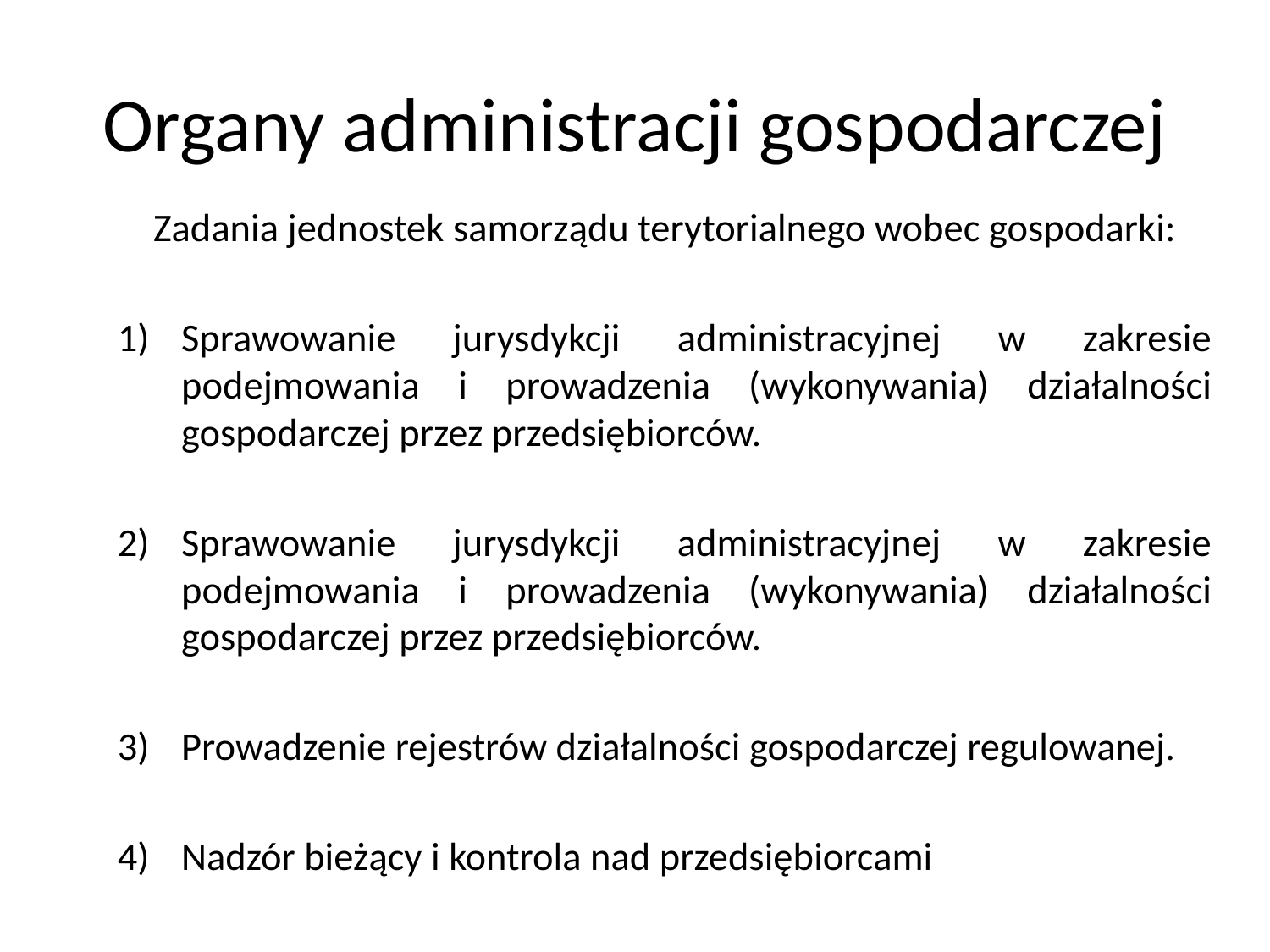

# Organy administracji gospodarczej
Zadania jednostek samorządu terytorialnego wobec gospodarki:

Sprawowanie jurysdykcji administracyjnej w zakresie podejmowania i prowadzenia (wykonywania) działalności gospodarczej przez przedsiębiorców.

Sprawowanie jurysdykcji administracyjnej w zakresie podejmowania i prowadzenia (wykonywania) działalności gospodarczej przez przedsiębiorców.

Prowadzenie rejestrów działalności gospodarczej regulowanej.

Nadzór bieżący i kontrola nad przedsiębiorcami